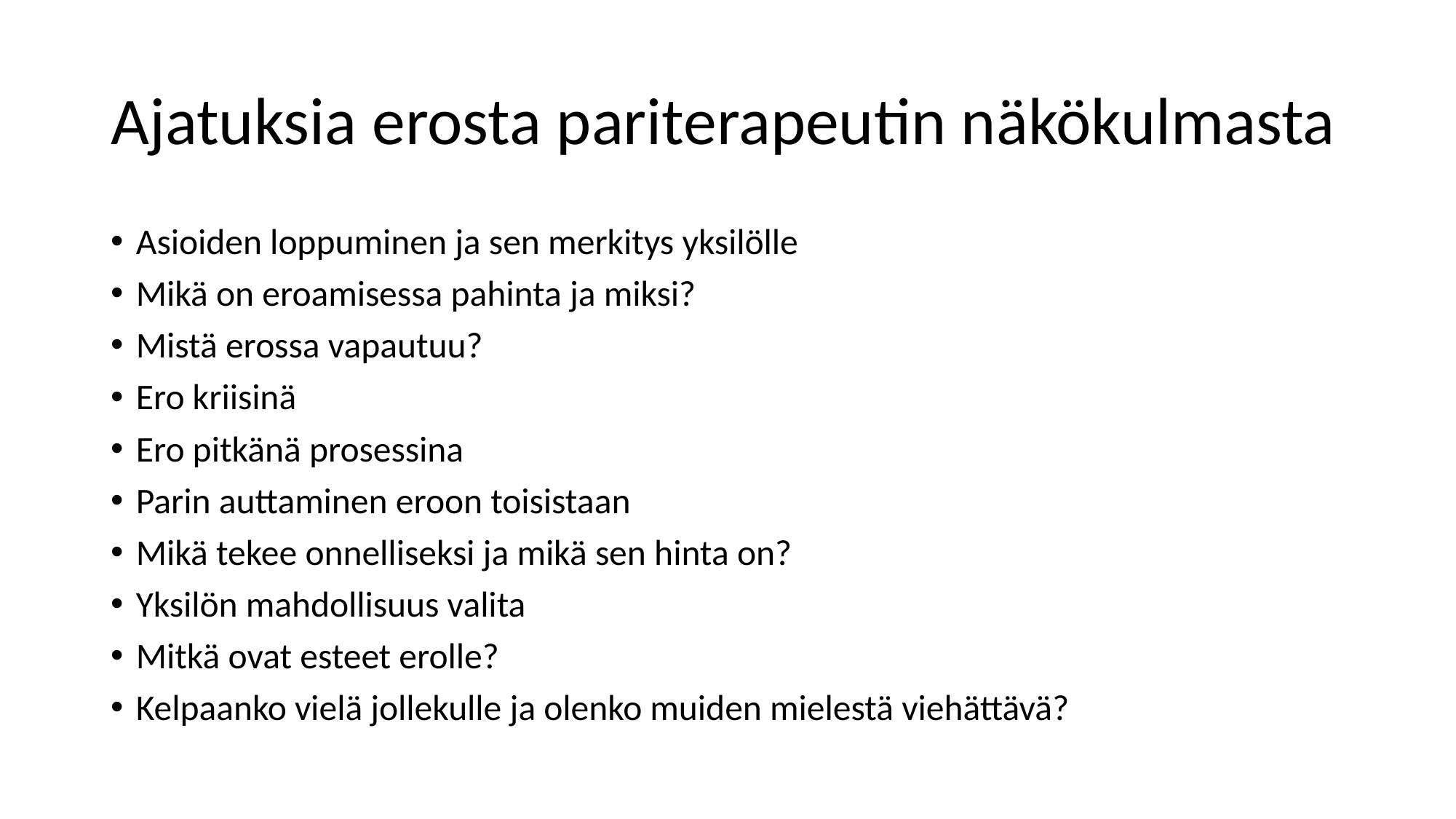

# Ajatuksia erosta pariterapeutin näkökulmasta
Asioiden loppuminen ja sen merkitys yksilölle
Mikä on eroamisessa pahinta ja miksi?
Mistä erossa vapautuu?
Ero kriisinä
Ero pitkänä prosessina
Parin auttaminen eroon toisistaan
Mikä tekee onnelliseksi ja mikä sen hinta on?
Yksilön mahdollisuus valita
Mitkä ovat esteet erolle?
Kelpaanko vielä jollekulle ja olenko muiden mielestä viehättävä?